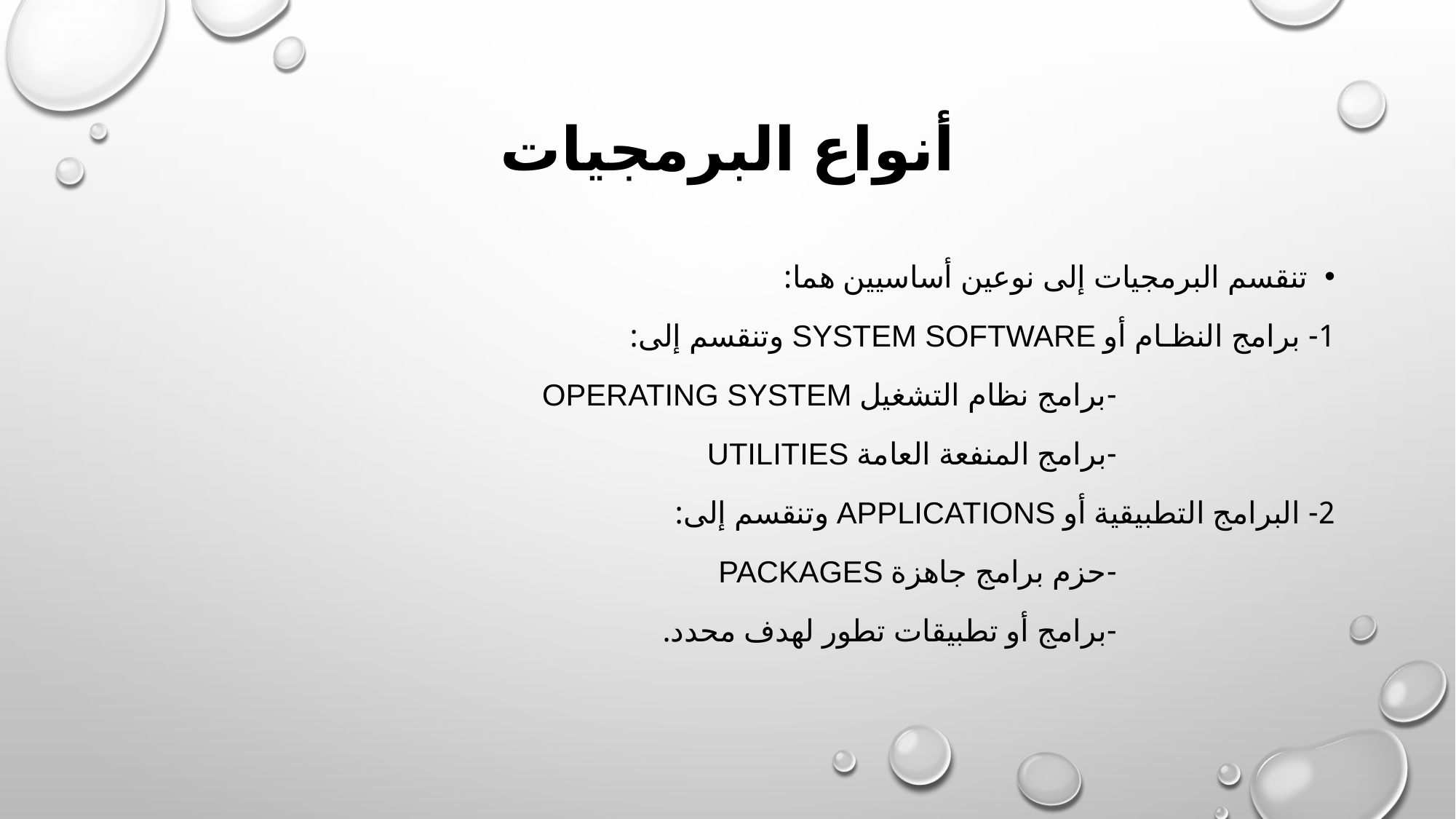

# أنواع البرمجيات
تنقسم البرمجيات إلى نوعين أساسيين هما:
	1- برامج النظـام أو System Software وتنقسم إلى:
			-برامج نظام التشغيل Operating system
			-برامج المنفعة العامة Utilities
	2- البرامج التطبيقية أو Applications وتنقسم إلى:
			-حزم برامج جاهزة Packages
			-برامج أو تطبيقات تطور لهدف محدد.